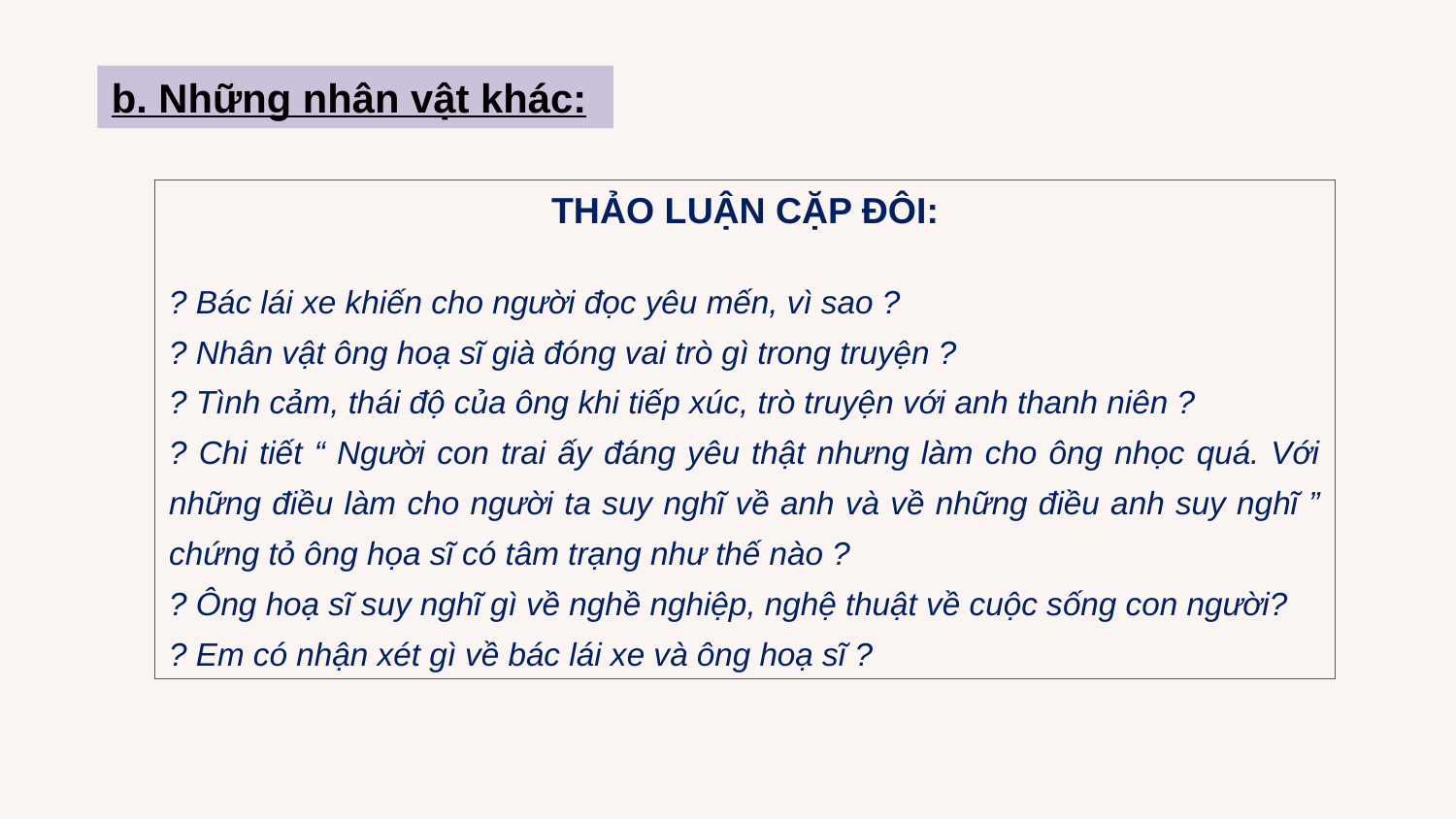

b. Những nhân vật khác:
THẢO LUẬN CẶP ĐÔI:

? Bác lái xe khiến cho người đọc yêu mến, vì sao ?
? Nhân vật ông hoạ sĩ già đóng vai trò gì trong truyện ?
? Tình cảm, thái độ của ông khi tiếp xúc, trò truyện với anh thanh niên ?
? Chi tiết “ Người con trai ấy đáng yêu thật nhưng làm cho ông nhọc quá. Với những điều làm cho người ta suy nghĩ về anh và về những điều anh suy nghĩ ” chứng tỏ ông họa sĩ có tâm trạng như thế nào ?
? Ông hoạ sĩ suy nghĩ gì về nghề nghiệp, nghệ thuật về cuộc sống con người?
? Em có nhận xét gì về bác lái xe và ông hoạ sĩ ?